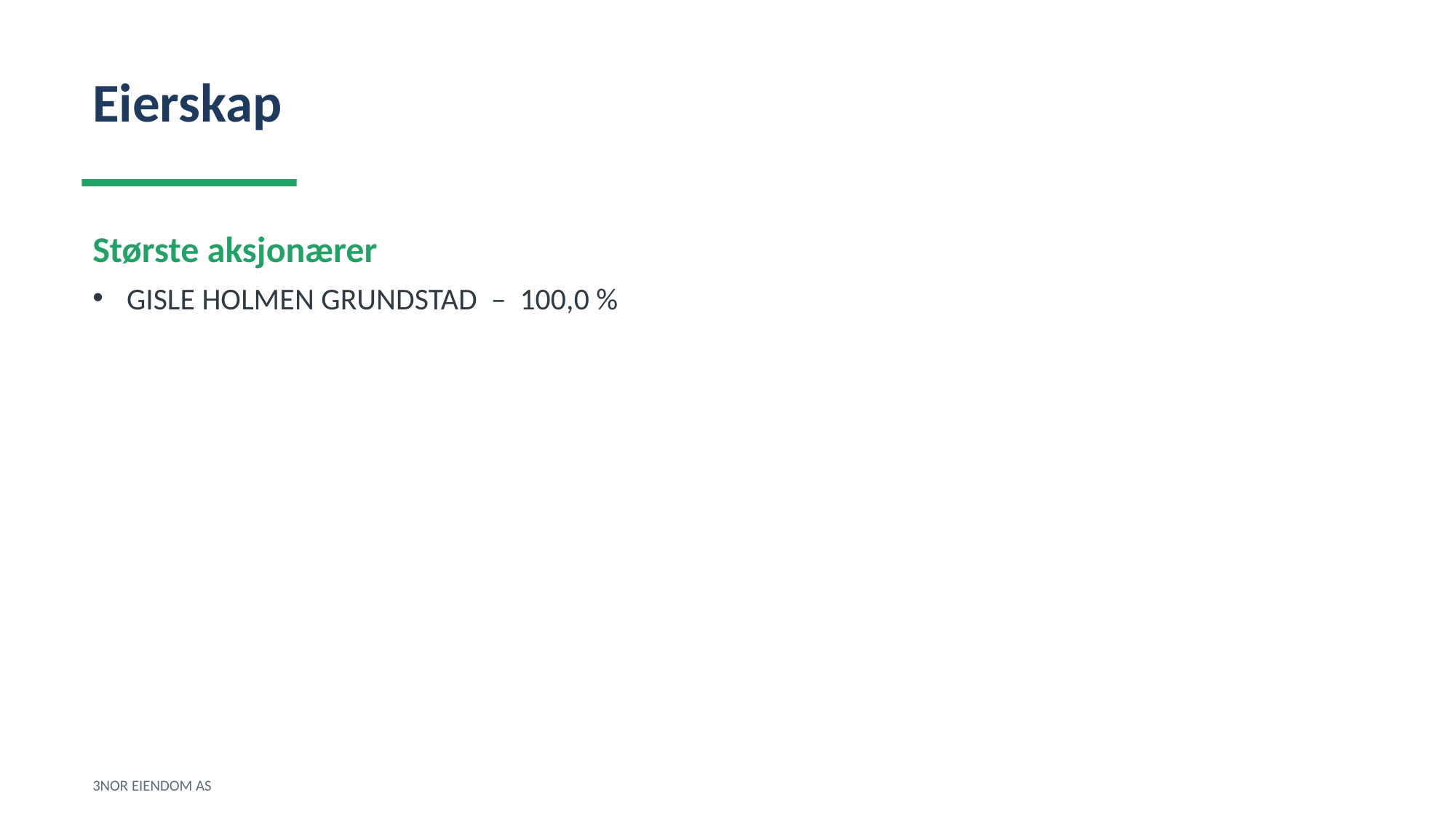

Eierskap

Største aksjonærer
GISLE HOLMEN GRUNDSTAD  –  100,0 %
3NOR EIENDOM AS